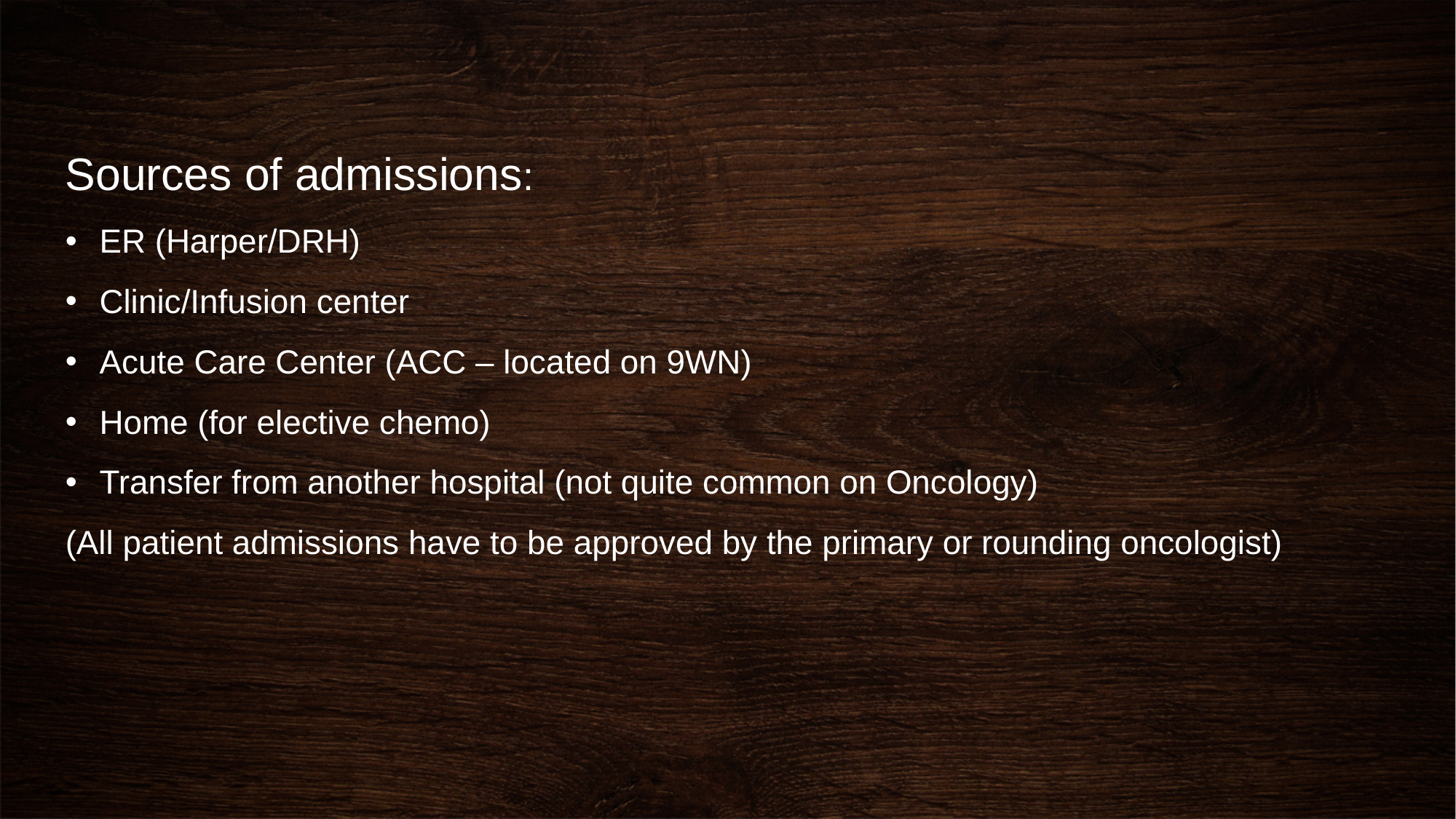

Sources of admissions:
ER (Harper/DRH)
Clinic/Infusion center
Acute Care Center (ACC – located on 9WN)
Home (for elective chemo)
Transfer from another hospital (not quite common on Oncology)
(All patient admissions have to be approved by the primary or rounding oncologist)